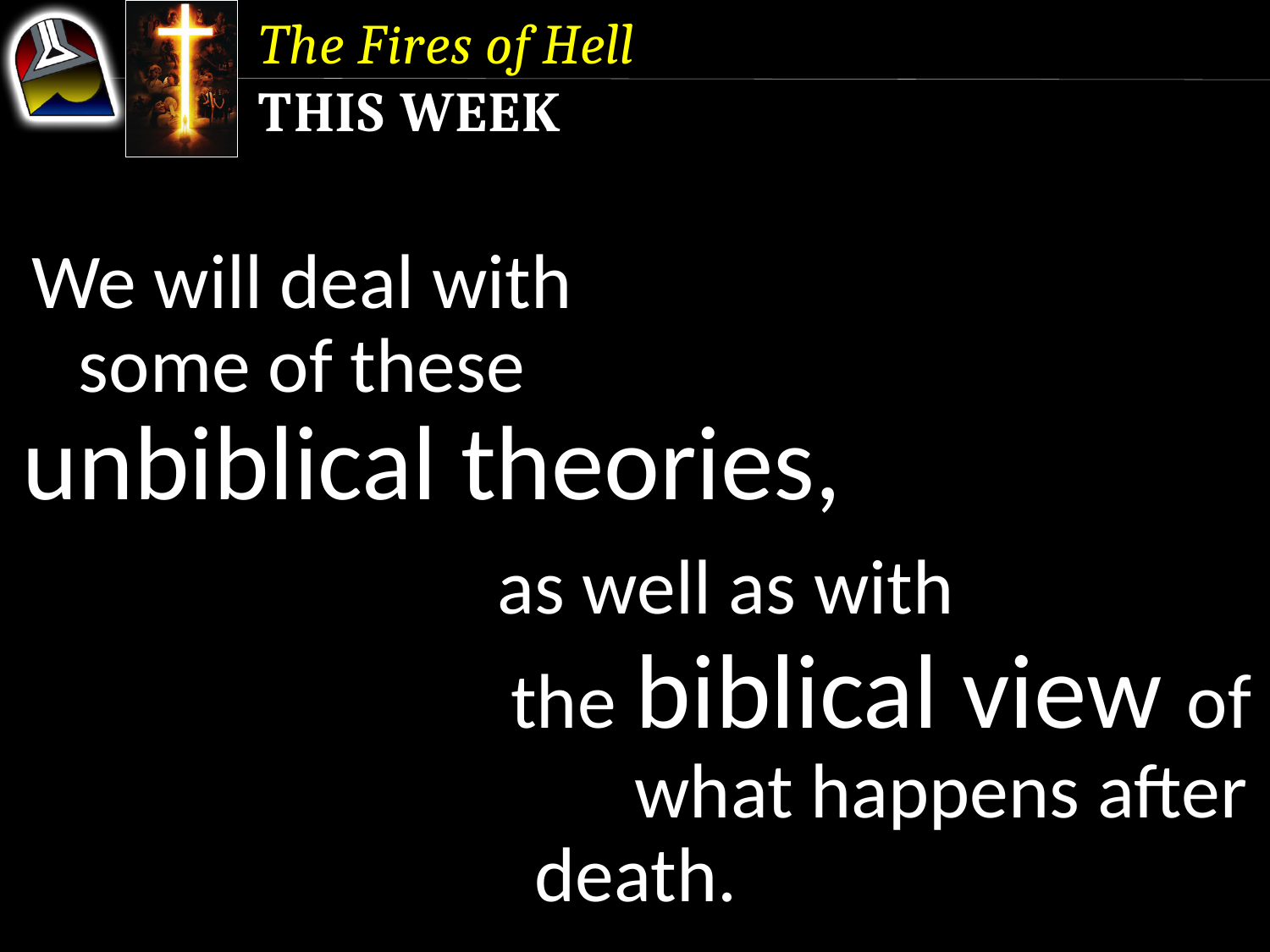

The Fires of Hell
This Week
We will deal with                                       some of these                                       unbiblical theories,                                      as well as with                                              the biblical view of                                    what happens after death.